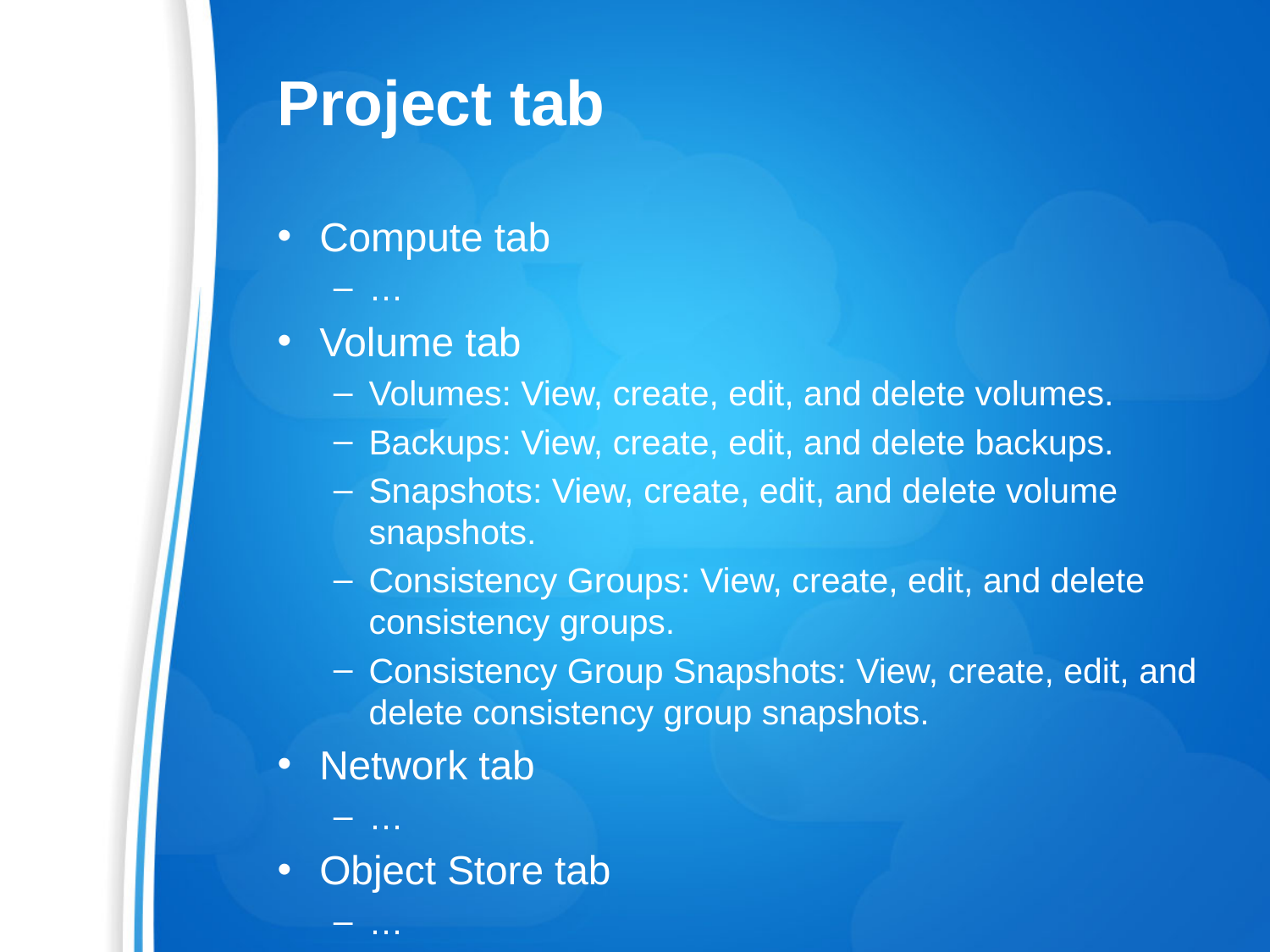

# Project tab
Compute tab
…
Volume tab
Volumes: View, create, edit, and delete volumes.
Backups: View, create, edit, and delete backups.
Snapshots: View, create, edit, and delete volume snapshots.
Consistency Groups: View, create, edit, and delete consistency groups.
Consistency Group Snapshots: View, create, edit, and delete consistency group snapshots.
Network tab
…
Object Store tab
…